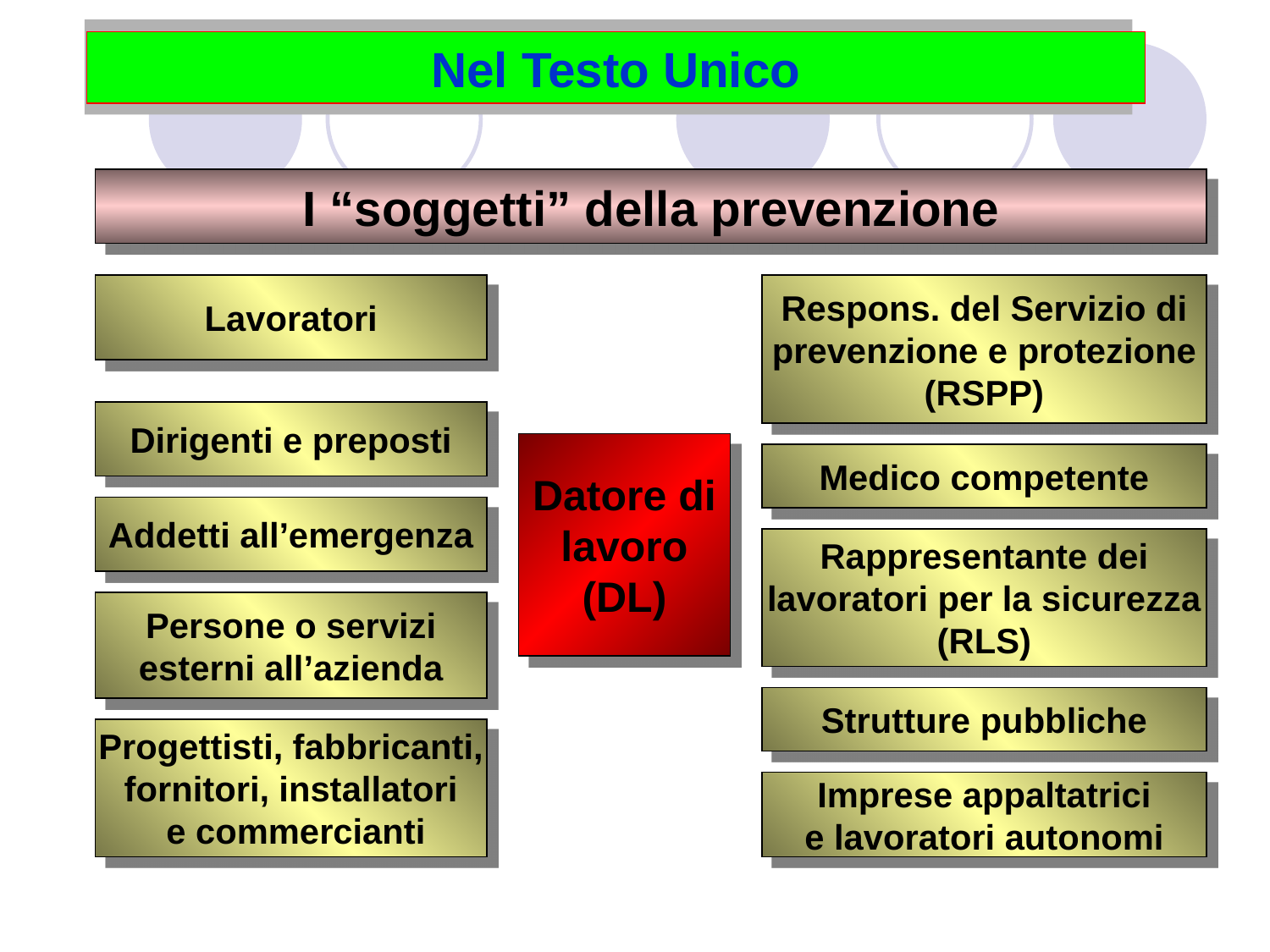

Nel Testo Unico
I “soggetti” della prevenzione
Lavoratori
Respons. del Servizio di
prevenzione e protezione
(RSPP)
Dirigenti e preposti
Datore di
lavoro
(DL)
Medico competente
Addetti all’emergenza
Rappresentante dei
lavoratori per la sicurezza
(RLS)
Persone o servizi
esterni all’azienda
Strutture pubbliche
Progettisti, fabbricanti,
fornitori, installatori
 e commercianti
Imprese appaltatrici
e lavoratori autonomi